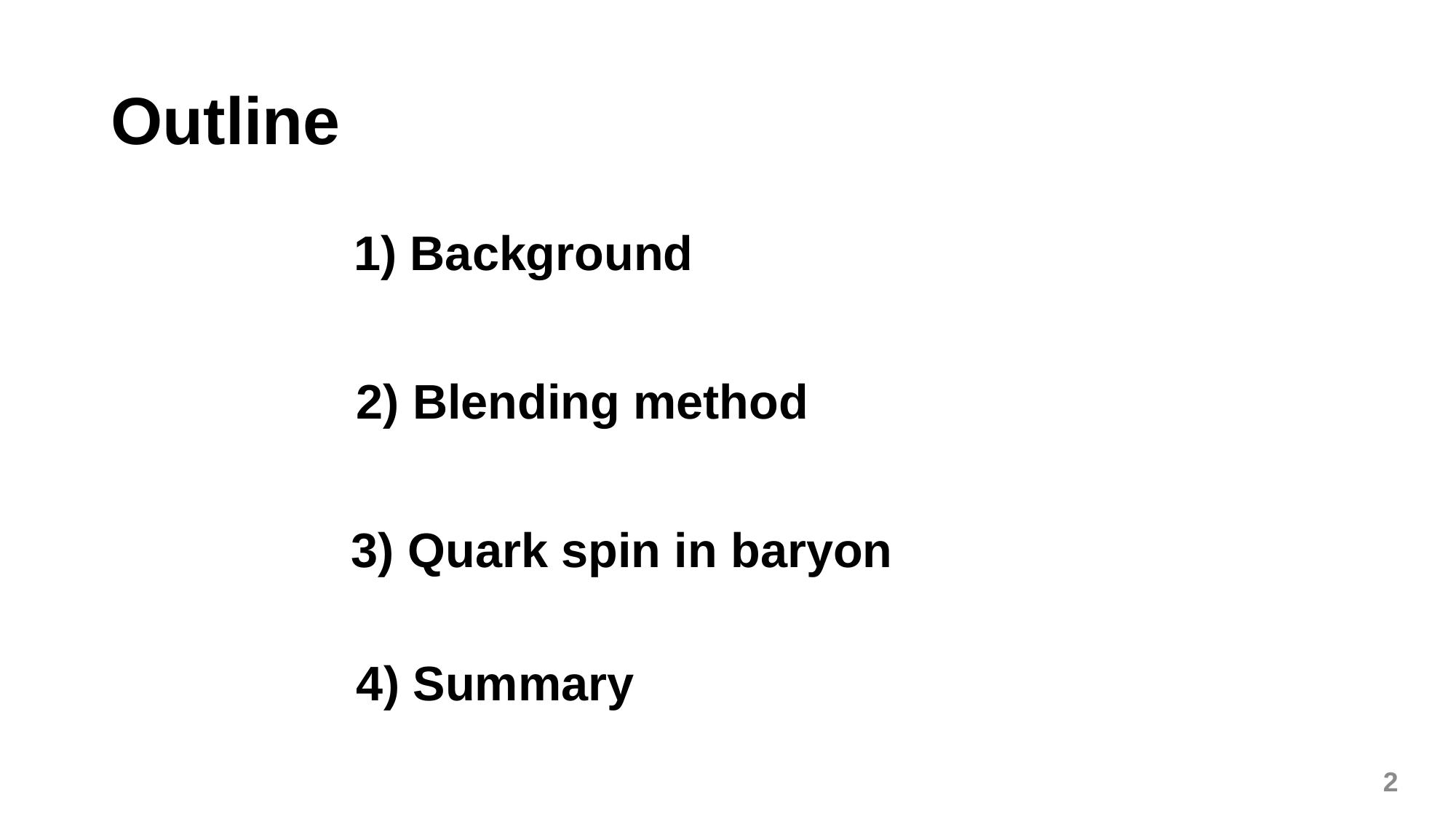

# Outline
1) Background
2) Blending method
3) Quark spin in baryon
4) Summary
2